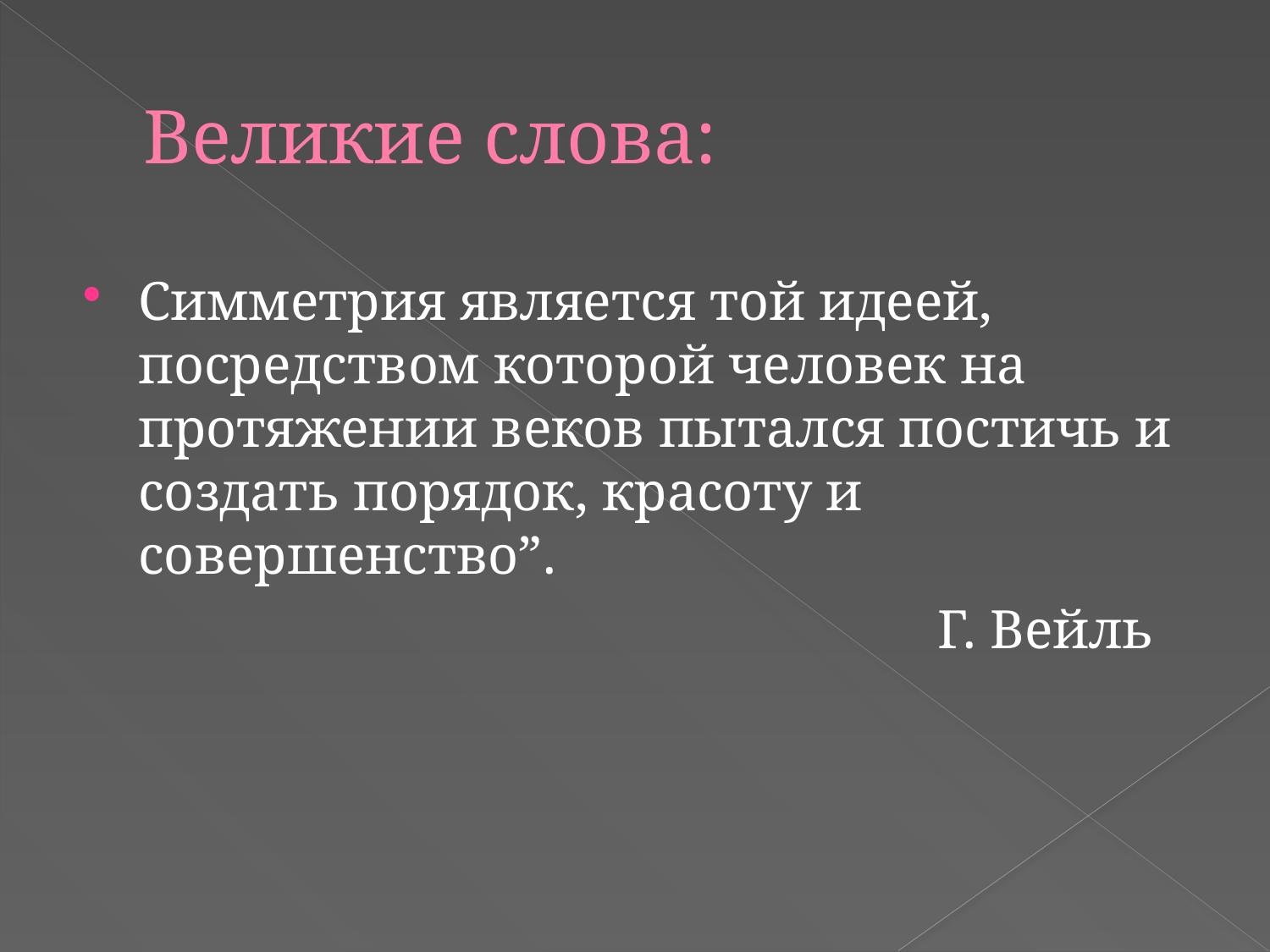

# Великие слова:
Симметрия является той идеей, посредством которой человек на протяжении веков пытался постичь и создать порядок, красоту и совершенство”.
                                                              Г. Вейль